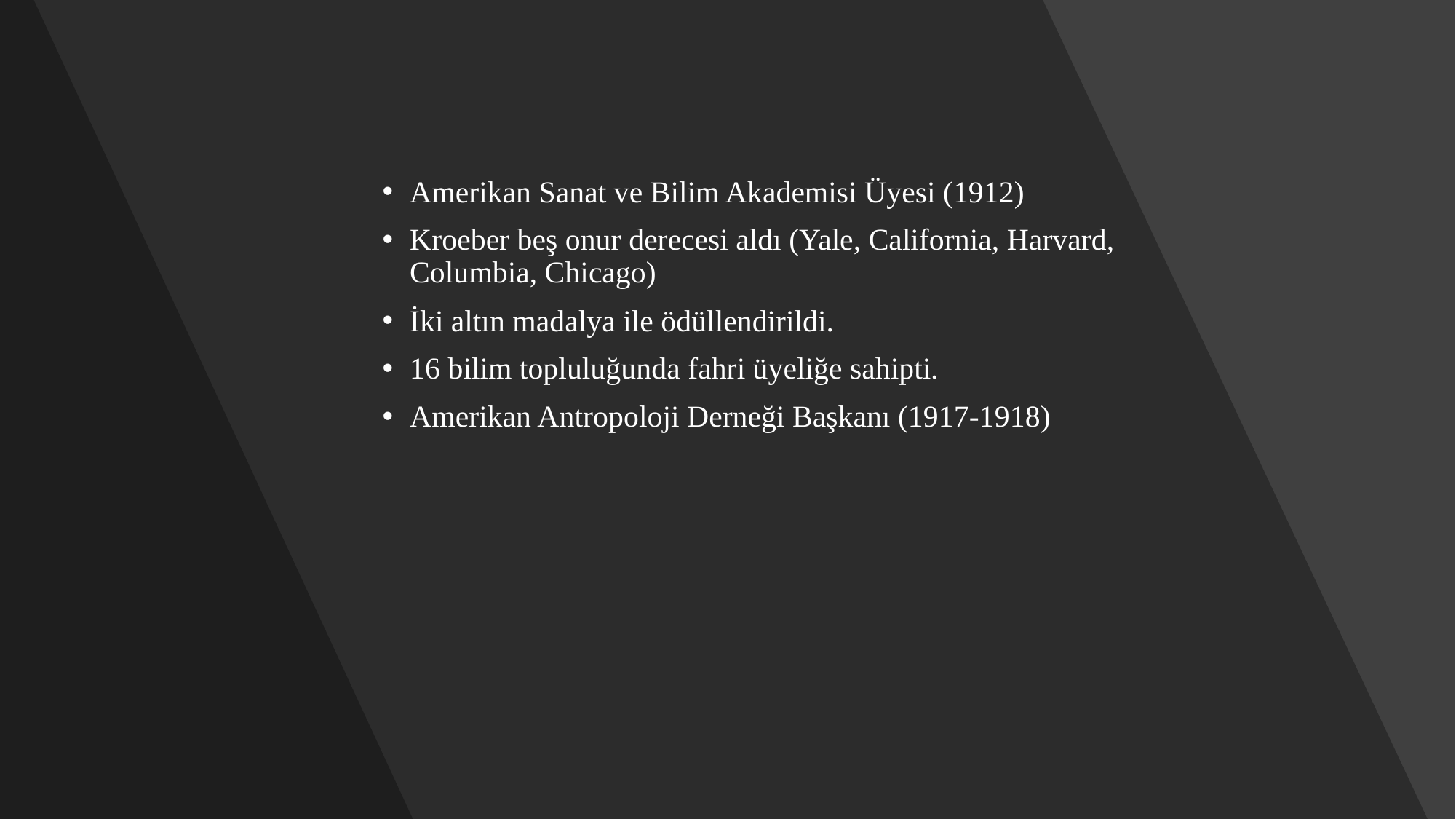

Amerikan Sanat ve Bilim Akademisi Üyesi (1912)
Kroeber beş onur derecesi aldı (Yale, California, Harvard, Columbia, Chicago)
İki altın madalya ile ödüllendirildi.
16 bilim topluluğunda fahri üyeliğe sahipti.
Amerikan Antropoloji Derneği Başkanı (1917-1918)